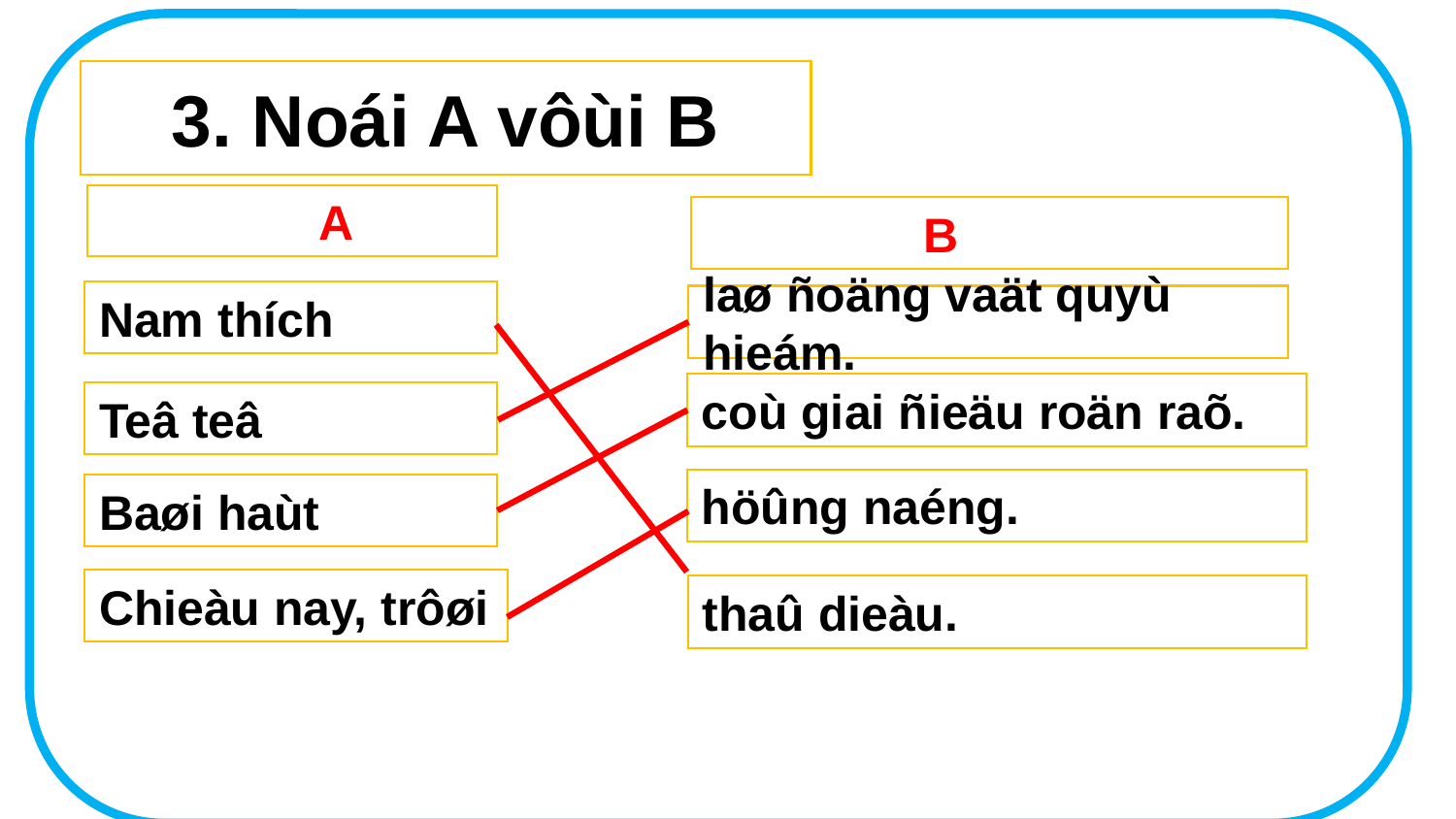

3. Noái A vôùi B
                A
                B
Nam thích
laø ñoäng vaät quyù hieám.
coù giai ñieäu roän raõ.
Teâ teâ
höûng naéng.
Baøi haùt
Chieàu nay, trôøi
thaû dieàu.